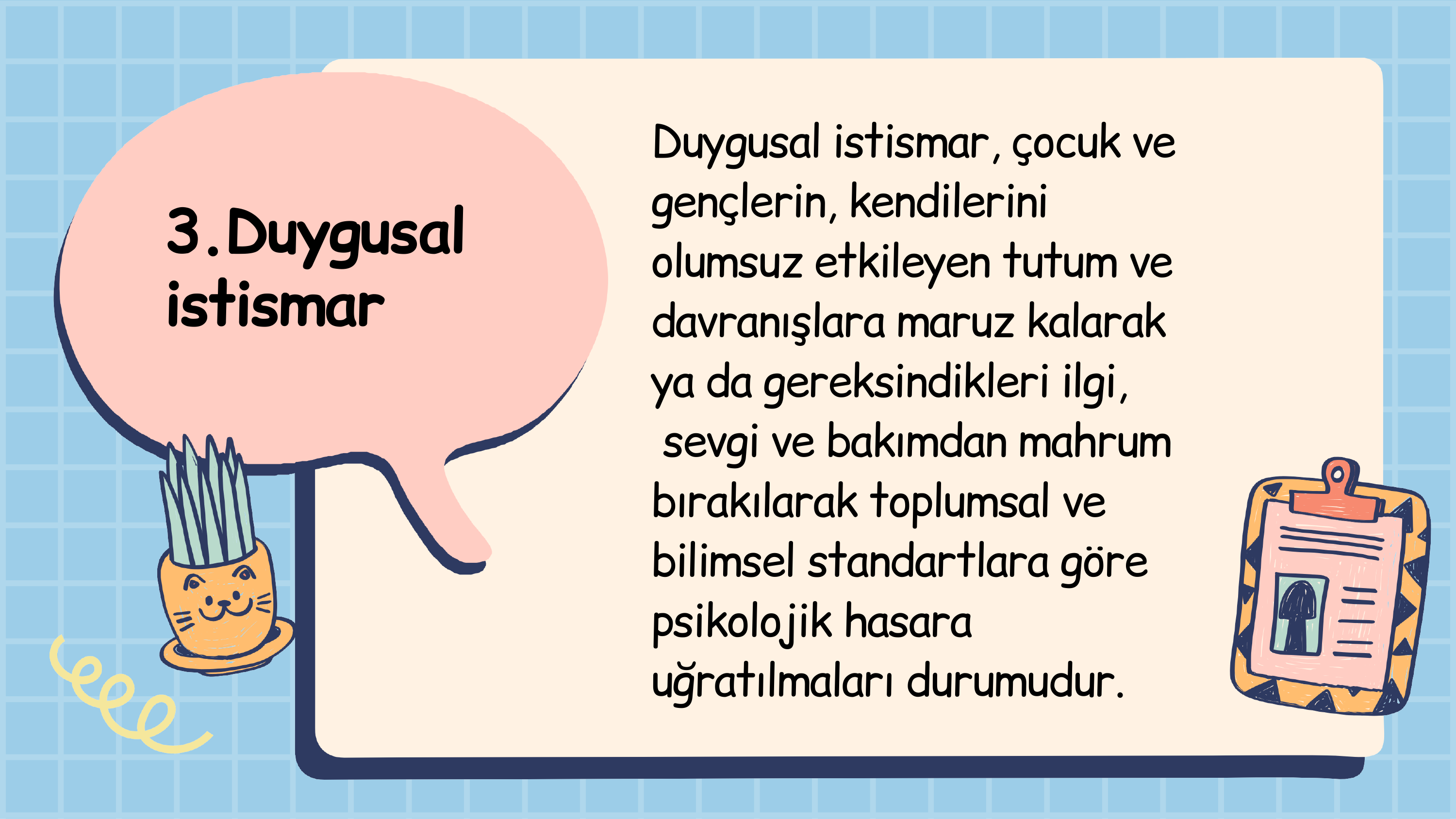

# Duygusal istismar, çocuk ve gençlerin, kendilerini olumsuz etkileyen tutum ve davranışlara maruz kalarak ya da gereksindikleri ilgi, sevgi ve bakımdan mahrum  bırakılarak toplumsal ve  bilimsel standartlara göre  psikolojik hasara  uğratılmaları durumudur.
3.Duygusal istismar